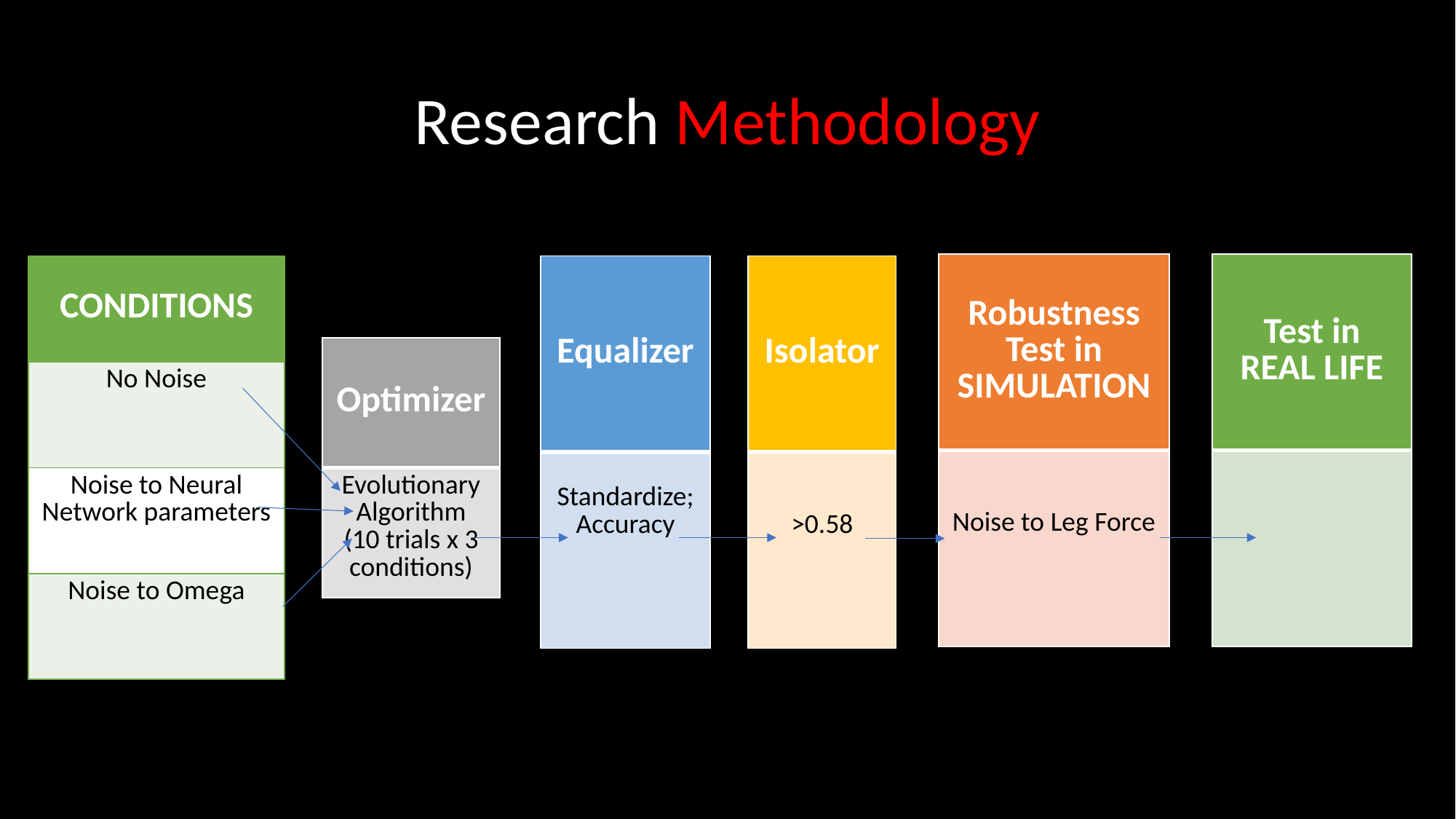

# Research Methodology
| Robustness Test in SIMULATION |
| --- |
| Noise to Leg Force |
| Test in REAL LIFE |
| --- |
|  |
| CONDITIONS |
| --- |
| No Noise |
| Noise to Neural Network parameters |
| Noise to Omega |
| Equalizer |
| --- |
| Standardize; Accuracy |
| Isolator |
| --- |
| >0.58 |
| Optimizer |
| --- |
| Evolutionary Algorithm (10 trials x 3 conditions) |